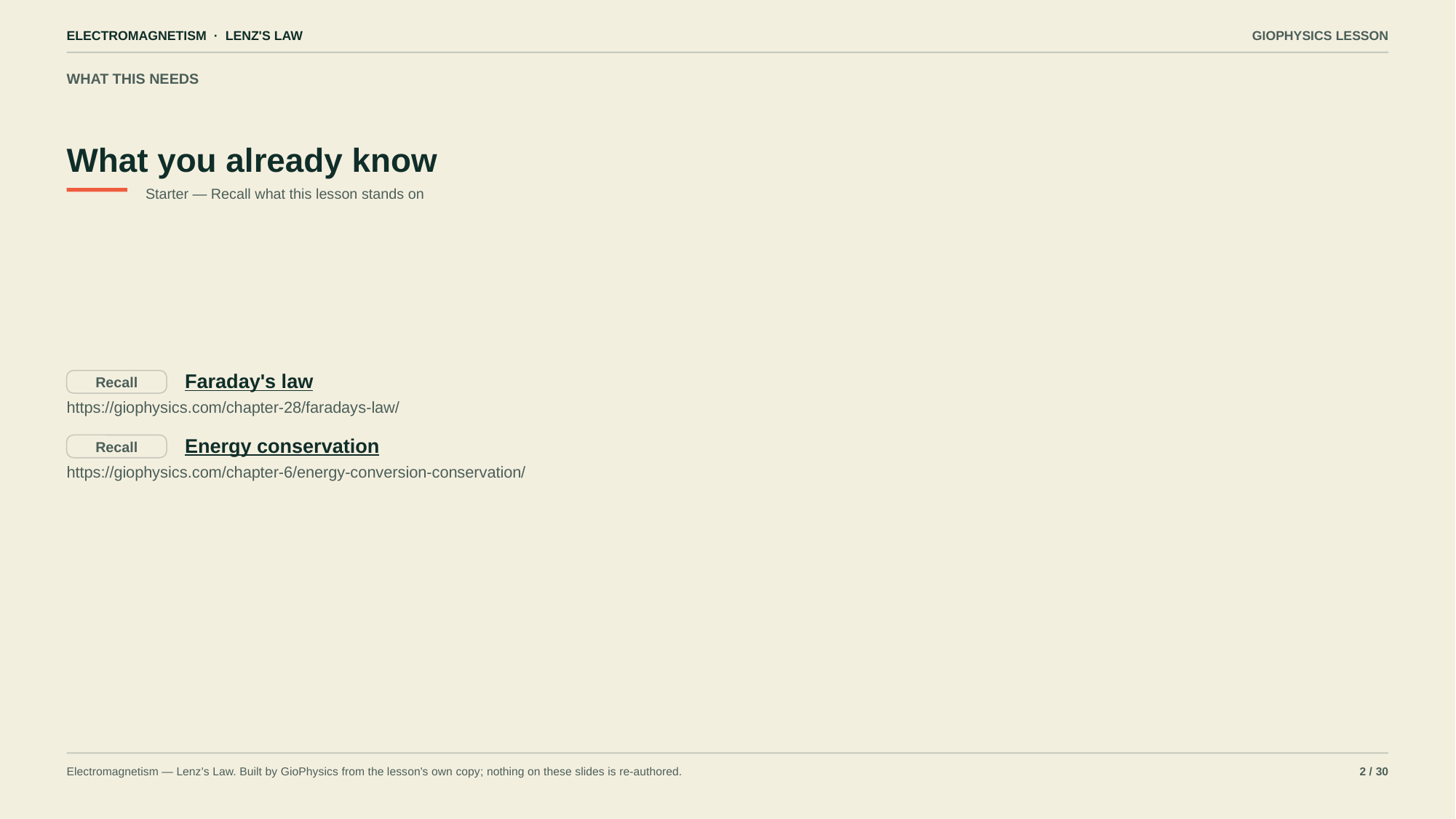

ELECTROMAGNETISM  ·  LENZ'S LAW
GIOPHYSICS LESSON

WHAT THIS NEEDS
What you already know
Starter — Recall what this lesson stands on

Faraday's law

Recall
https://giophysics.com/chapter-28/faradays-law/
Energy conservation

Recall
https://giophysics.com/chapter-6/energy-conversion-conservation/

Electromagnetism — Lenz's Law. Built by GioPhysics from the lesson's own copy; nothing on these slides is re-authored.
2 / 30